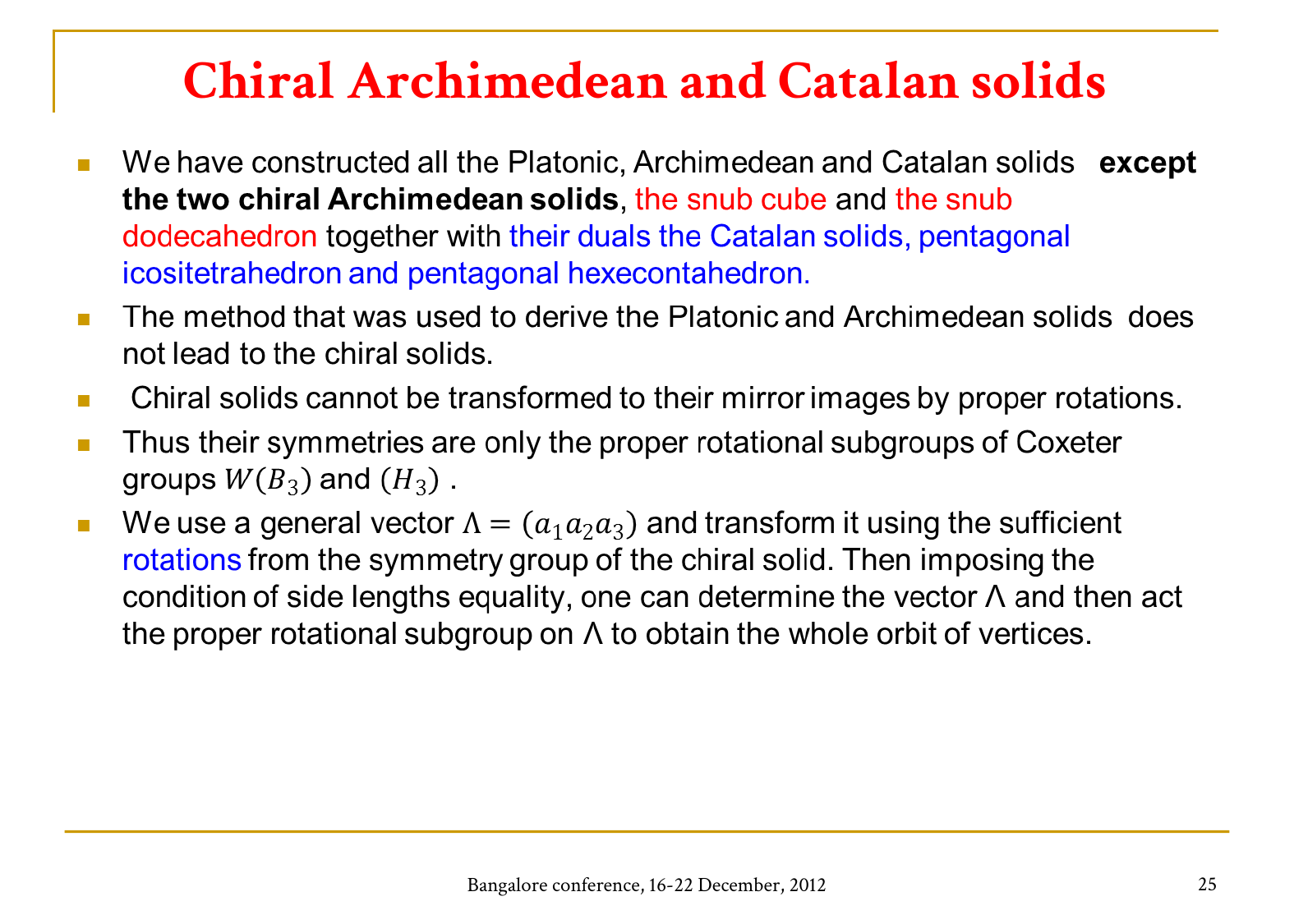

# Chiral Archimedean and Catalan solids

25
Bangalore conference, 16-22 December, 2012